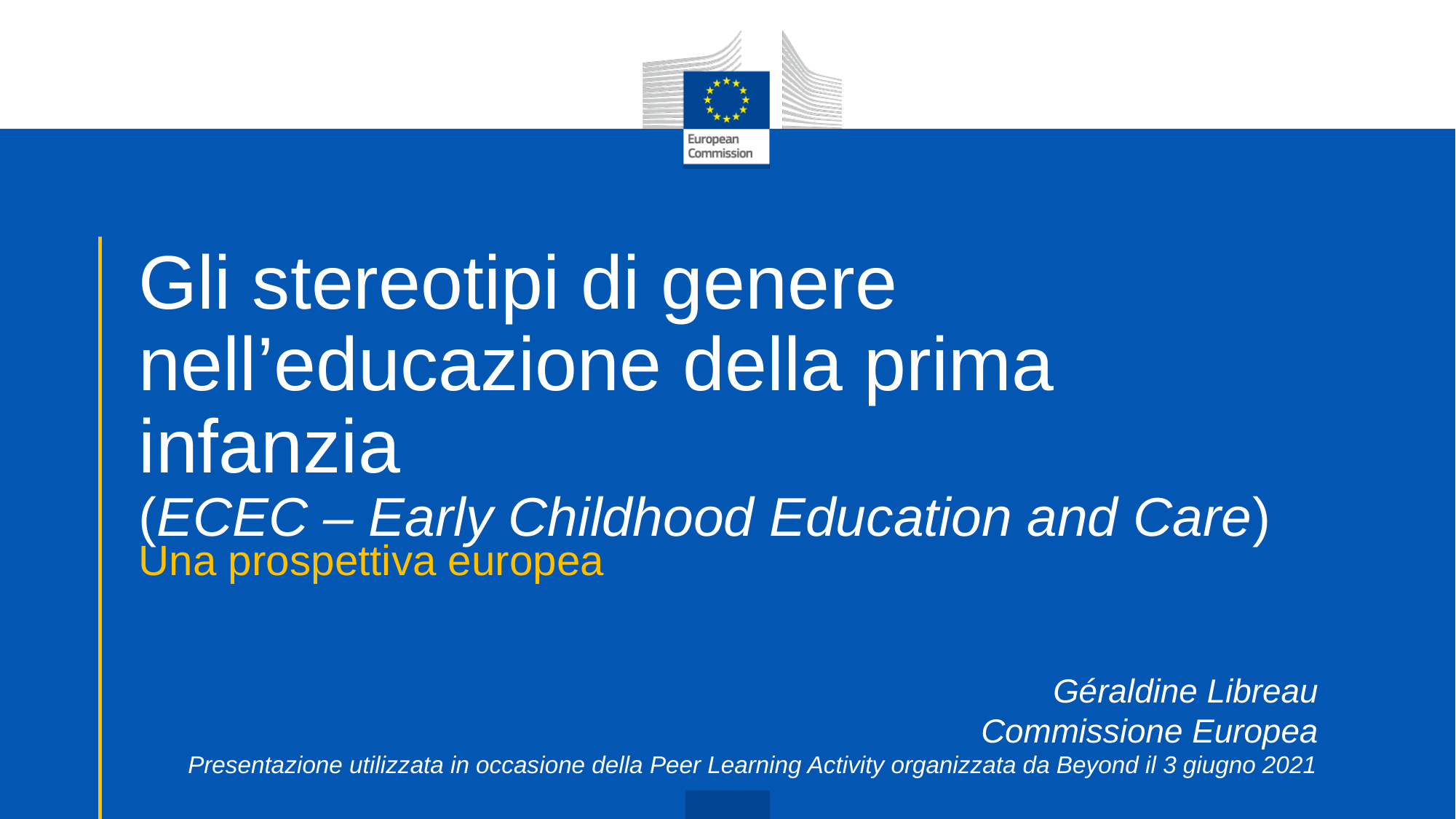

# Gli stereotipi di genere nell’educazione della prima infanzia (ECEC – Early Childhood Education and Care)
Una prospettiva europea
Géraldine Libreau
Commissione Europea
Presentazione utilizzata in occasione della Peer Learning Activity organizzata da Beyond il 3 giugno 2021